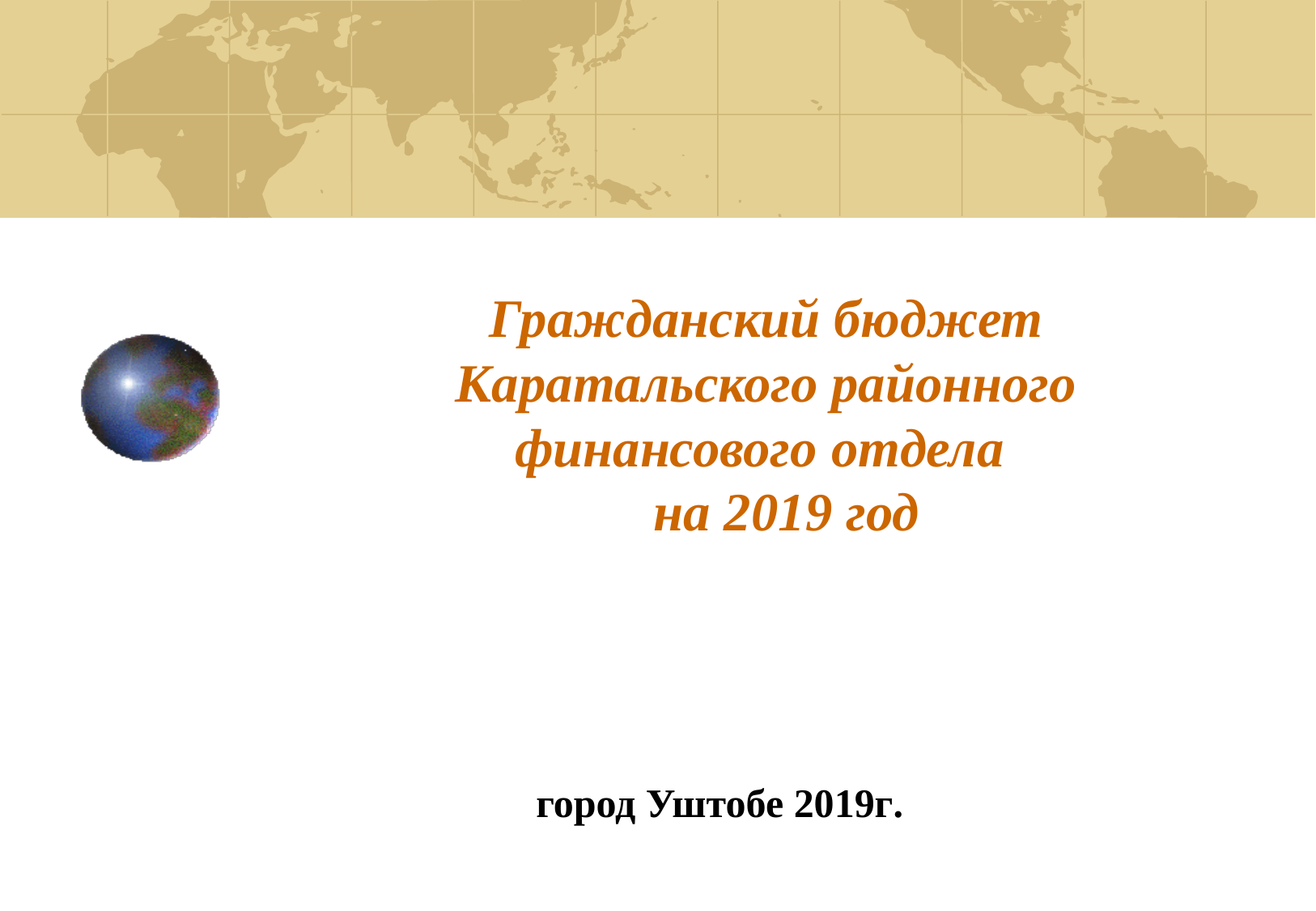

# Гражданский бюджет Каратальского районного финансового отдела на 2019 год

город Уштобе 2019г.